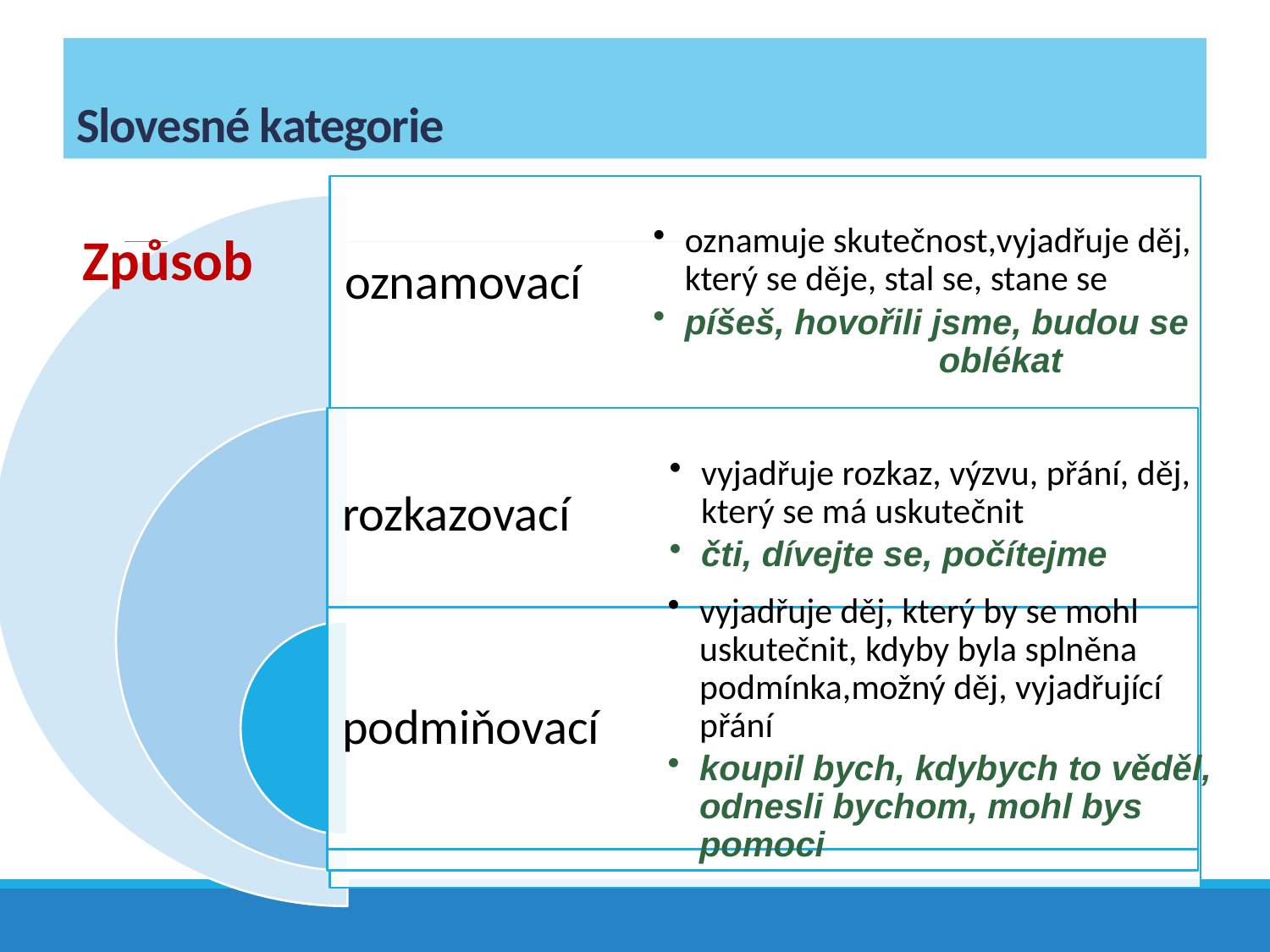

# Slovesné kategorie
oznamovací
rozkazovací
podmiňovací
oznamuje skutečnost,vyjadřuje děj,     který se děje, stal se, stane se
píšeš, hovořili jsme, budou se 		oblékat
vyjadřuje rozkaz, výzvu, přání, děj,  který se má uskutečnit
čti, dívejte se, počítejme
vyjadřuje děj, který by se mohl uskutečnit, kdyby byla splněna podmínka,možný děj, vyjadřující přání
koupil bych, kdybych to věděl, odnesli bychom, mohl bys pomoci
Způsob